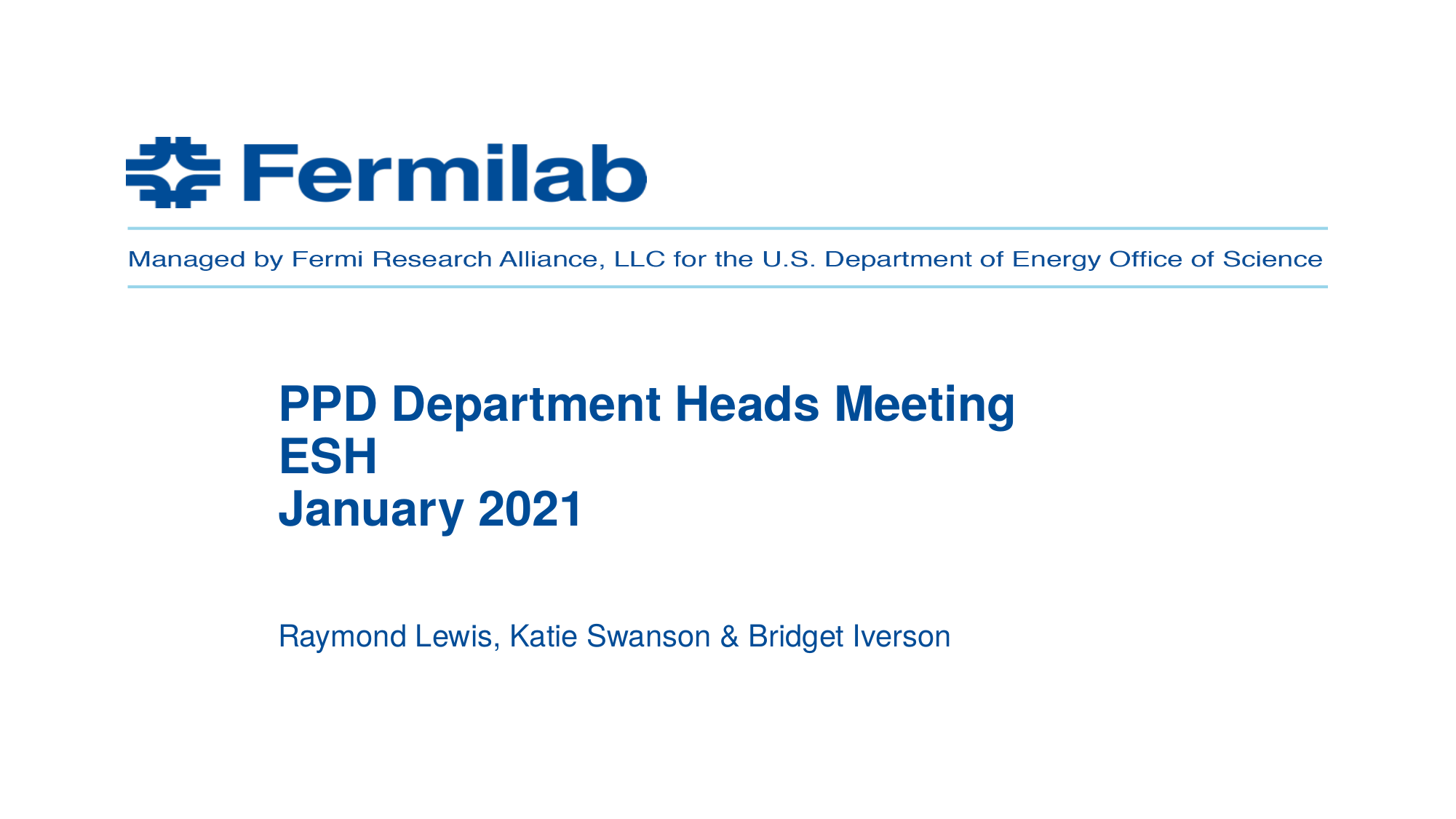

# PPD Department Heads Meeting ESH January 2021
Raymond Lewis, Katie Swanson & Bridget Iverson